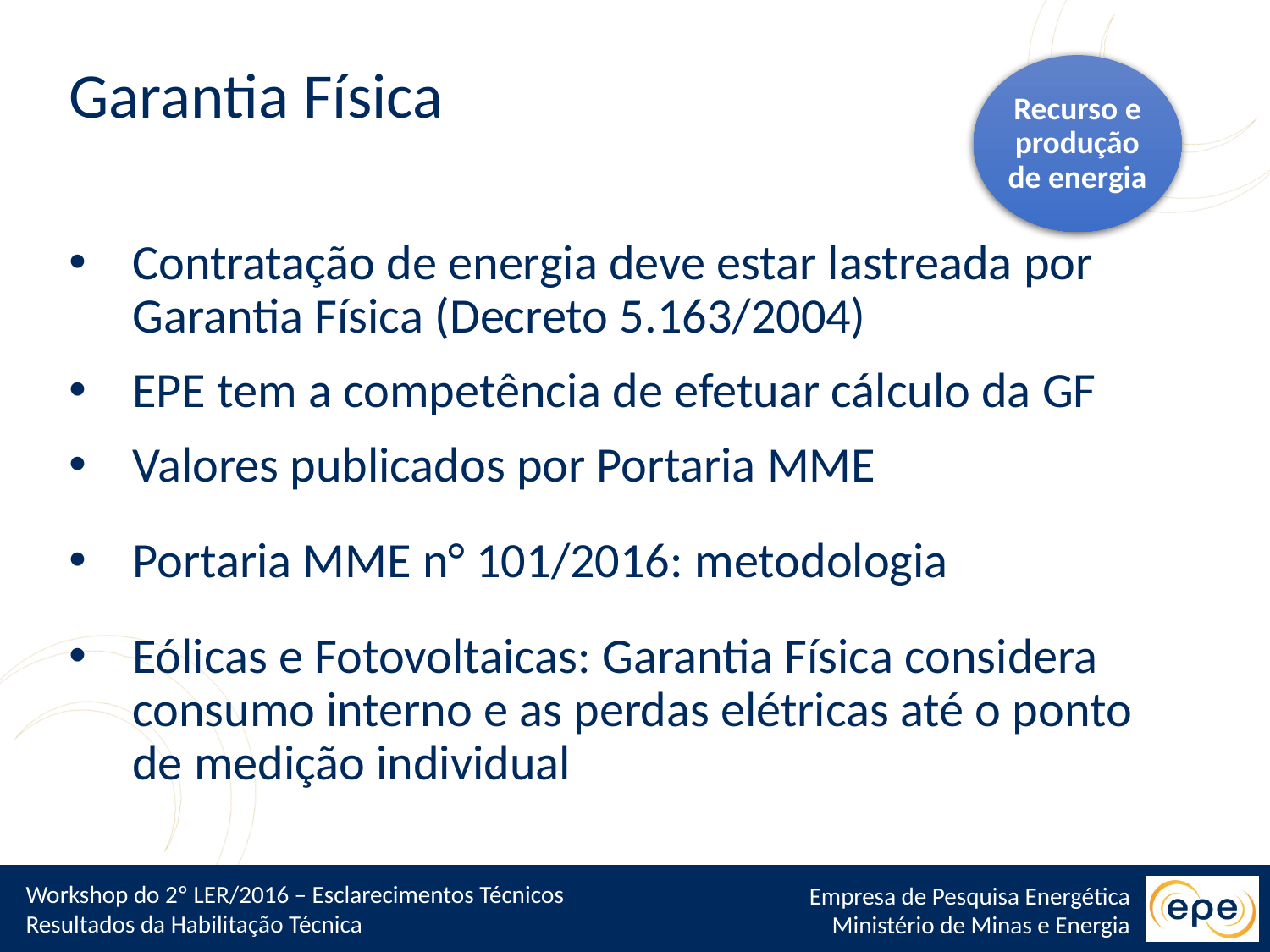

Recurso e produção de energia
Garantia Física
Contratação de energia deve estar lastreada por Garantia Física (Decreto 5.163/2004)
EPE tem a competência de efetuar cálculo da GF
Valores publicados por Portaria MME
Portaria MME n° 101/2016: metodologia
Eólicas e Fotovoltaicas: Garantia Física considera consumo interno e as perdas elétricas até o ponto de medição individual